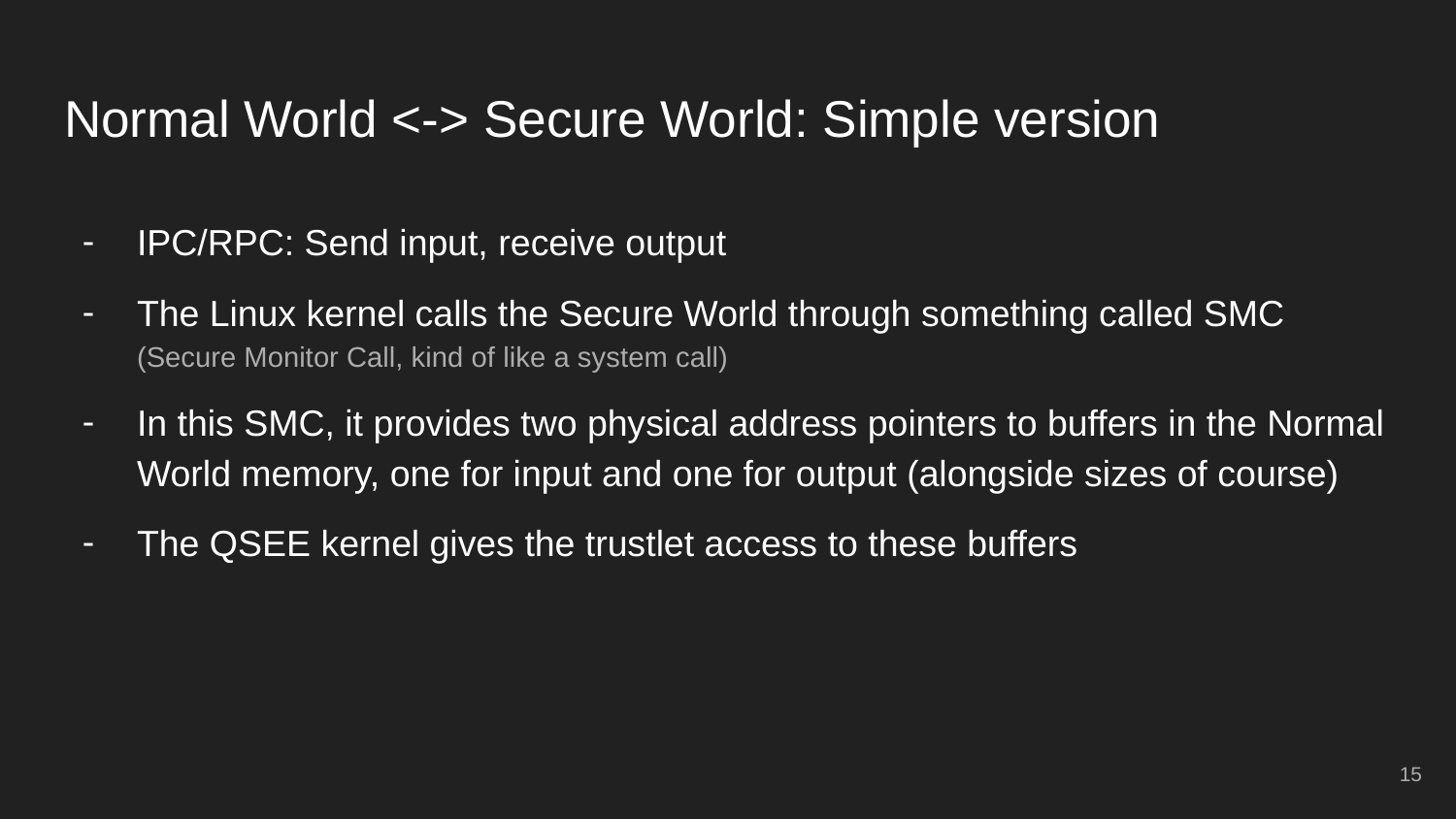

# Normal World <-> Secure World: Simple version

IPC/RPC: Send input, receive output
The Linux kernel calls the Secure World through something called SMC (Secure Monitor Call, kind of like a system call)
In this SMC, it provides two physical address pointers to buffers in the Normal World memory, one for input and one for output (alongside sizes of course)
The QSEE kernel gives the trustlet access to these buffers
15